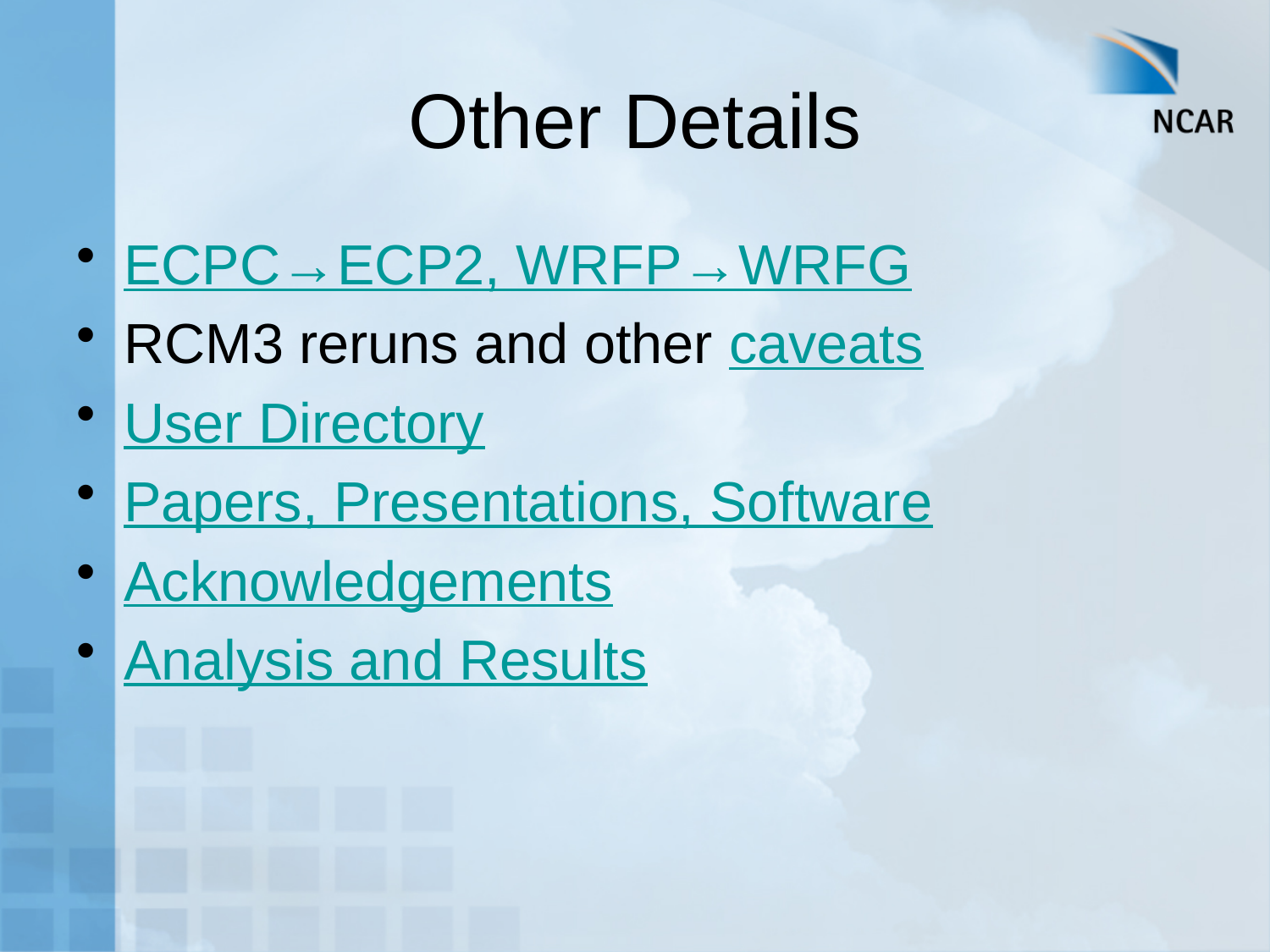

# Other Details
ECPC→ECP2, WRFP→WRFG
RCM3 reruns and other caveats
User Directory
Papers, Presentations, Software
Acknowledgements
Analysis and Results